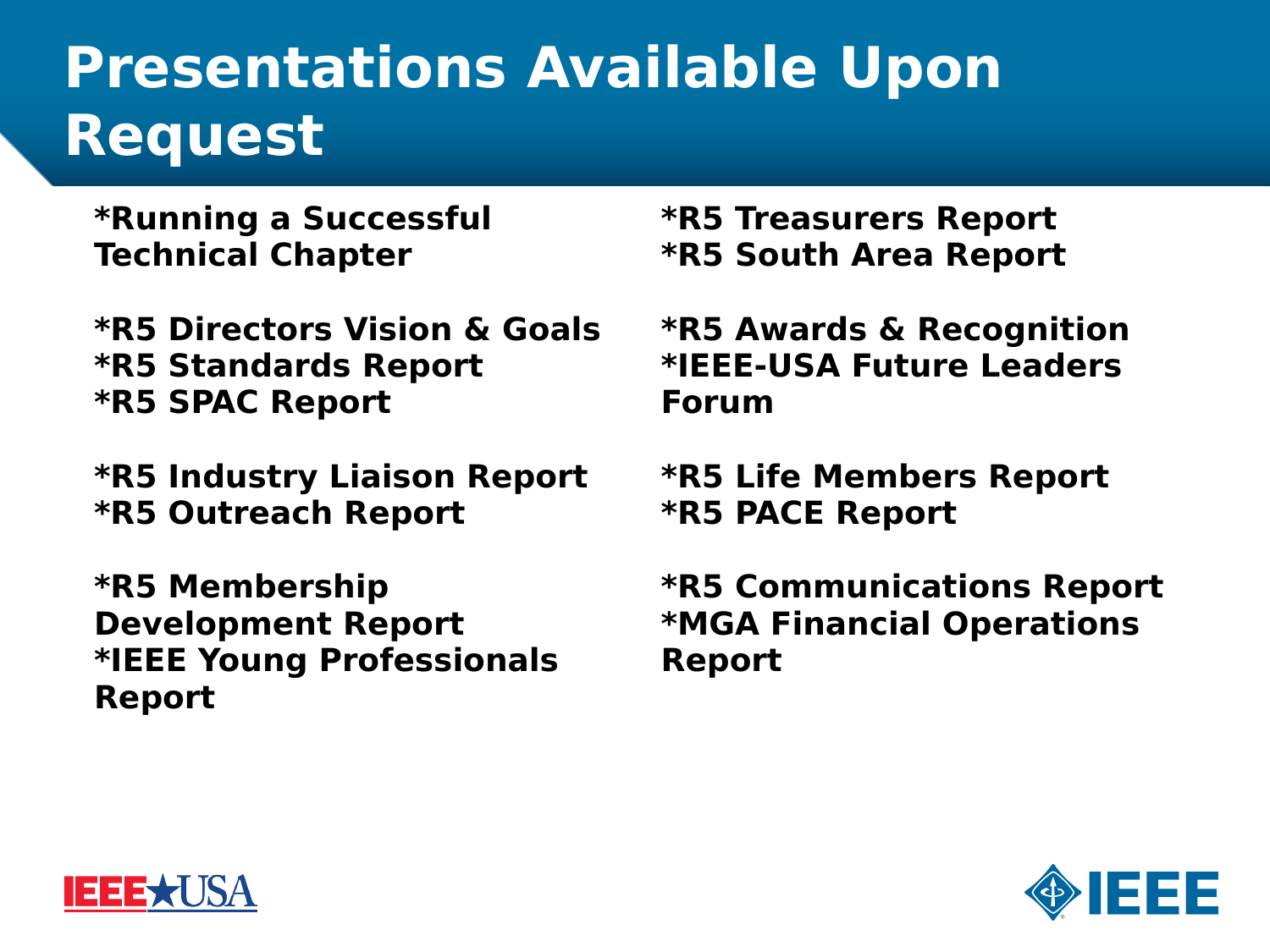

11
# Presentations Available Upon Request
| \*Running a Successful Technical Chapter \*R5 Directors Vision & Goals \*R5 Standards Report \*R5 SPAC Report \*R5 Industry Liaison Report \*R5 Outreach Report \*R5 Membership Development Report \*IEEE Young Professionals Report | \*R5 Treasurers Report \*R5 South Area Report \*R5 Awards & Recognition \*IEEE-USA Future Leaders Forum \*R5 Life Members Report \*R5 PACE Report \*R5 Communications Report \*MGA Financial Operations Report |
| --- | --- |